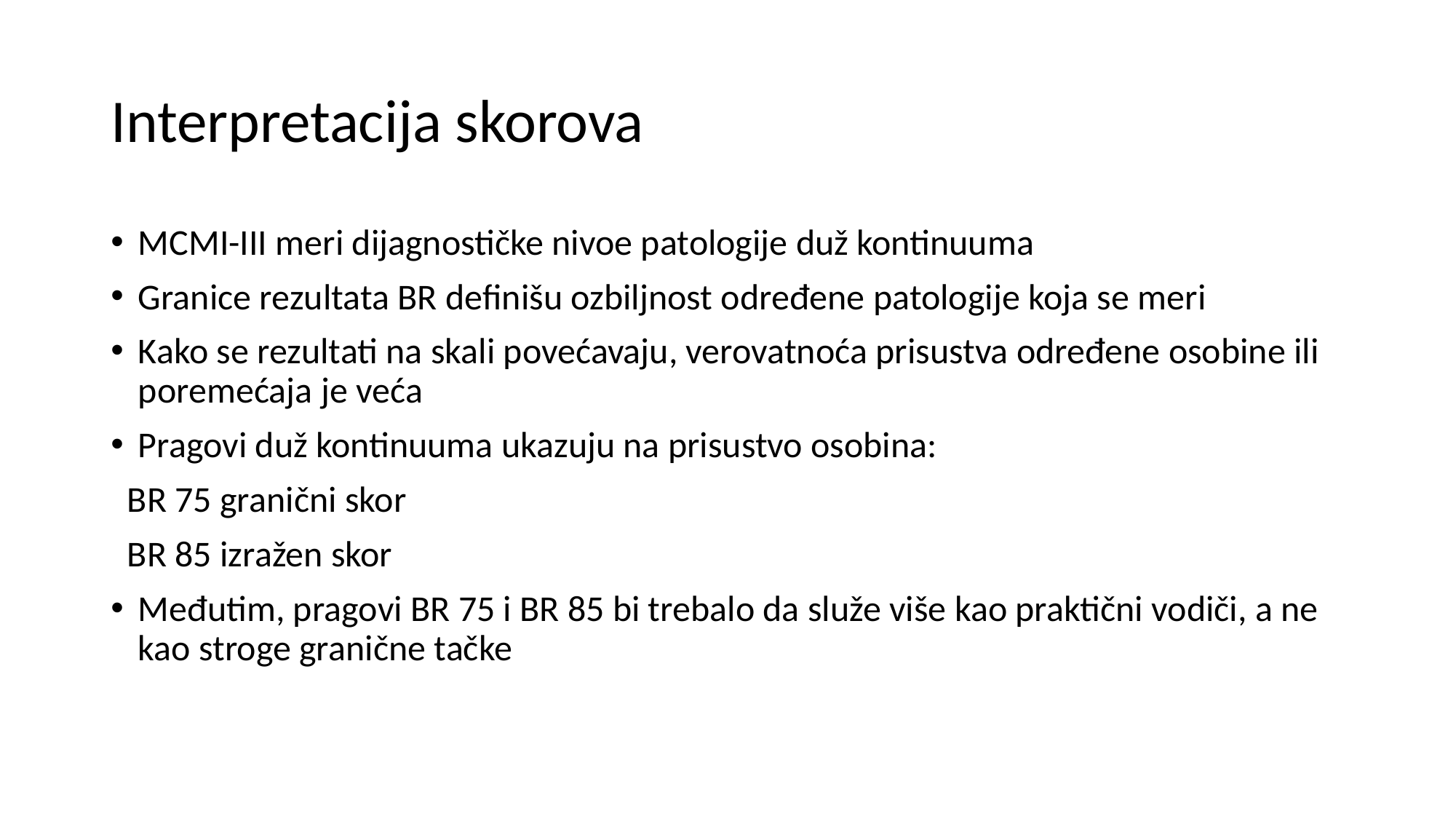

# Interpretacija skorova
MCMI-III meri dijagnostičke nivoe patologije duž kontinuuma
Granice rezultata BR definišu ozbiljnost određene patologije koja se meri
Kako se rezultati na skali povećavaju, verovatnoća prisustva određene osobine ili poremećaja je veća
Pragovi duž kontinuuma ukazuju na prisustvo osobina:
  BR 75 granični skor
  BR 85 izražen skor
Međutim, pragovi BR 75 i BR 85 bi trebalo da služe više kao praktični vodiči, a ne kao stroge granične tačke